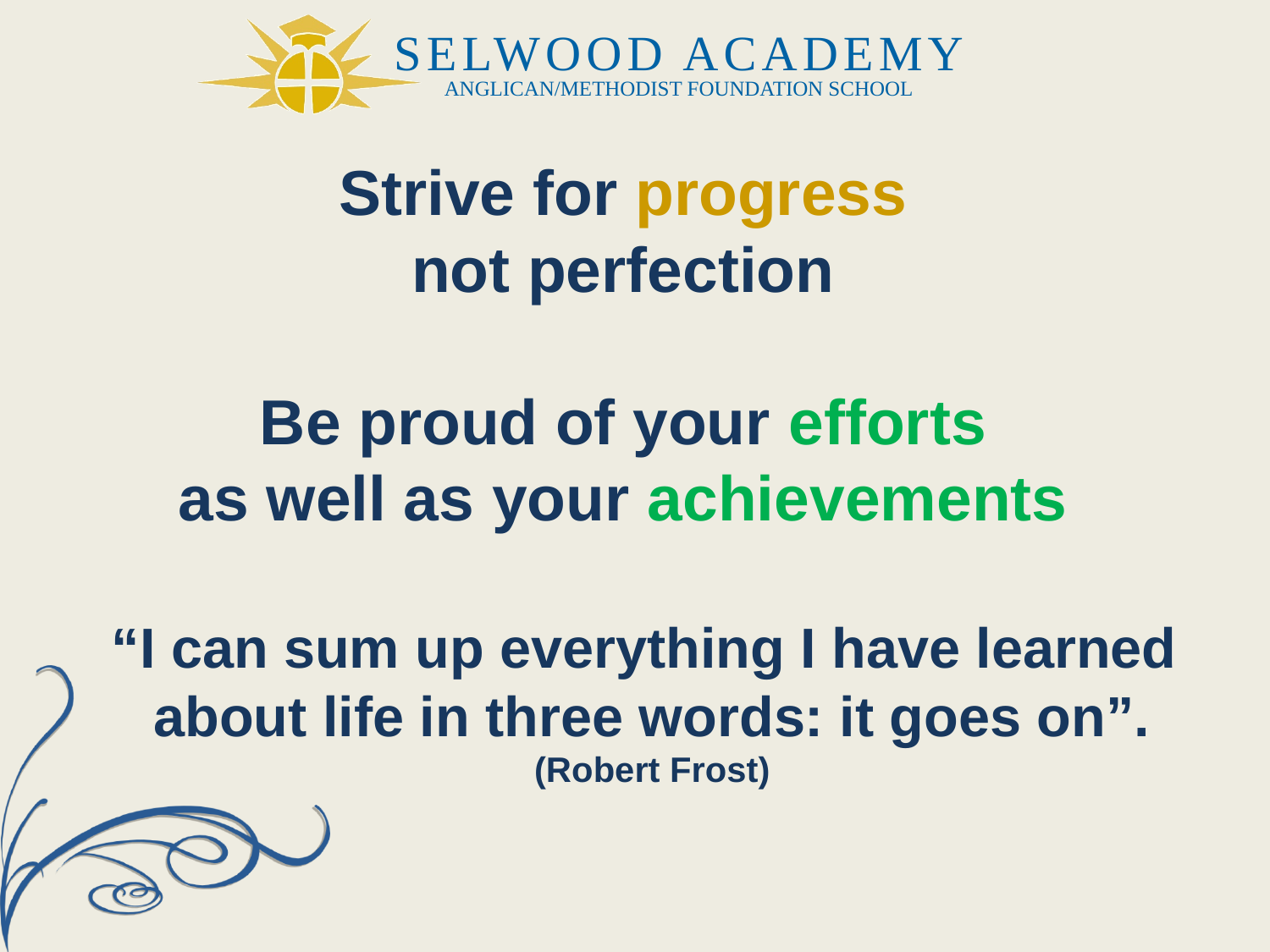

Strive for progress
not perfection

Be proud of your efforts
as well as your achievements
“I can sum up everything I have learned
about life in three words: it goes on”.
(Robert Frost)